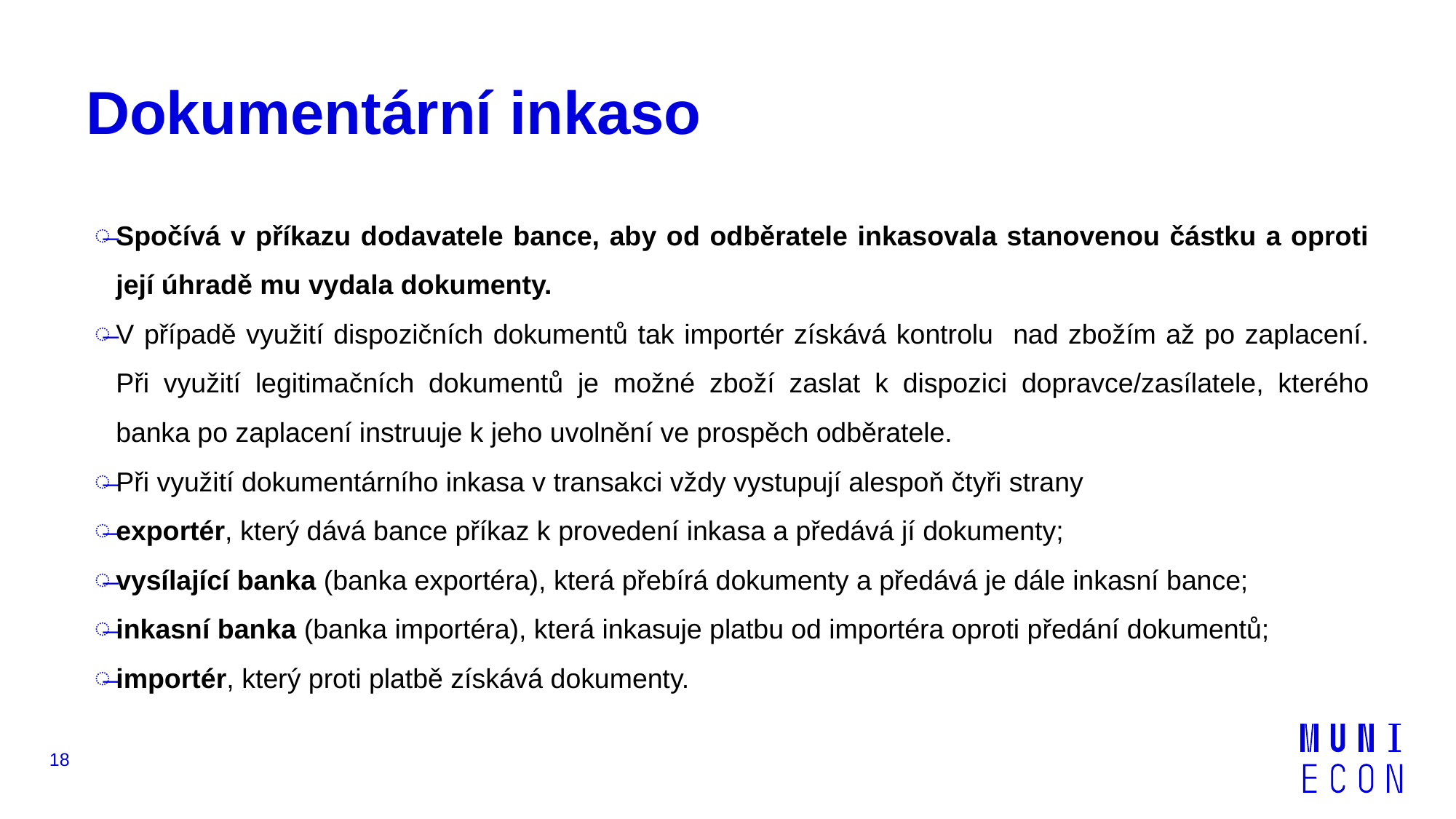

# Dokumentární inkaso
Spočívá v příkazu dodavatele bance, aby od odběratele inkasovala stanovenou částku a oproti její úhradě mu vydala dokumenty.
V případě využití dispozičních dokumentů tak importér získává kontrolu  nad zbožím až po zaplacení. Při využití legitimačních dokumentů je možné zboží zaslat k dispozici dopravce/zasílatele, kterého banka po zaplacení instruuje k jeho uvolnění ve prospěch odběratele.
Při využití dokumentárního inkasa v transakci vždy vystupují alespoň čtyři strany
exportér, který dává bance příkaz k provedení inkasa a předává jí dokumenty;
vysílající banka (banka exportéra), která přebírá dokumenty a předává je dále inkasní bance;
inkasní banka (banka importéra), která inkasuje platbu od importéra oproti předání dokumentů;
importér, který proti platbě získává dokumenty.
18